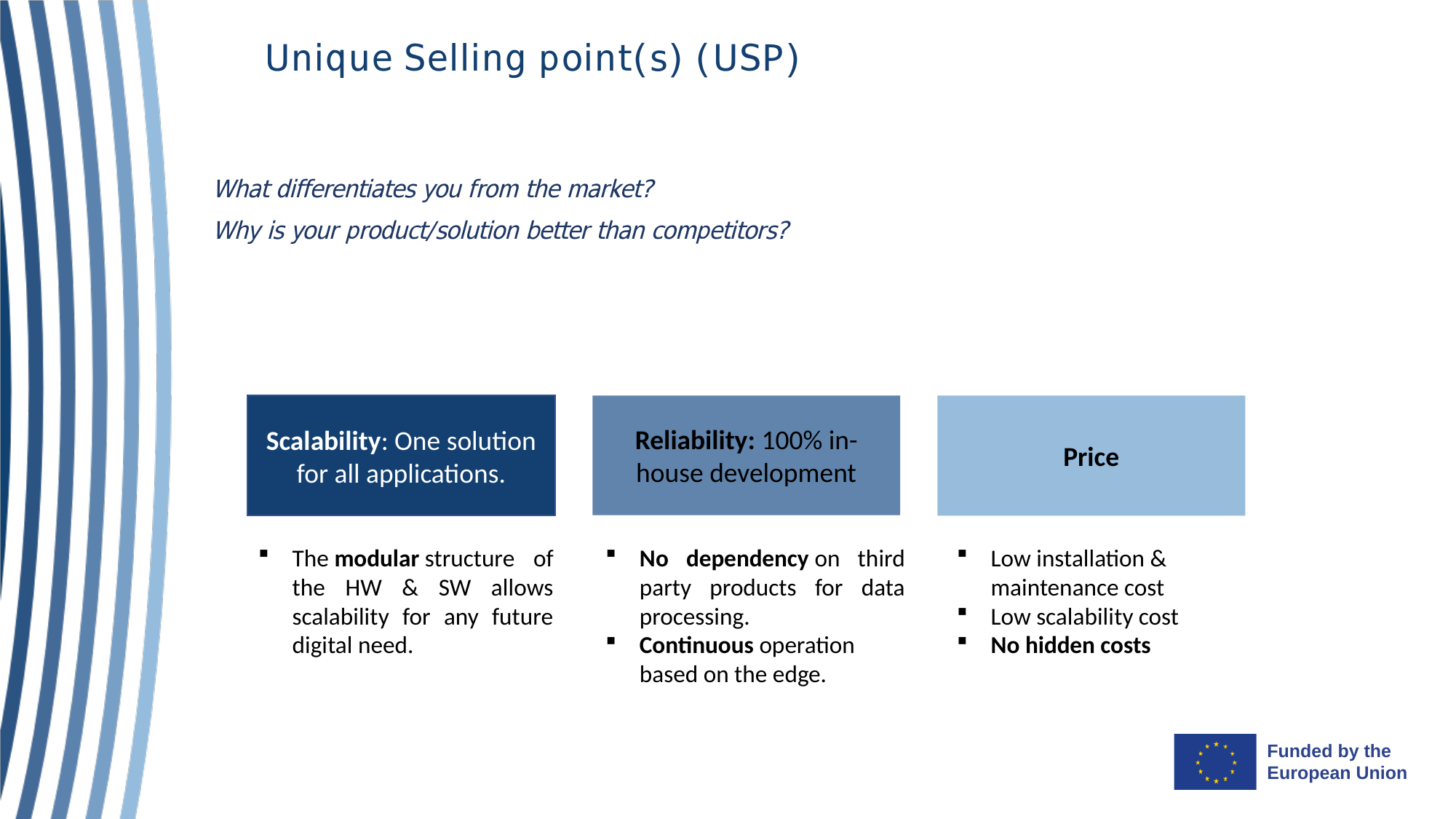

Unique Selling point(s) (USP)

What differentiates you from the market?
Why is your product/solution better than competitors?

Scalability: One solution for all applications.
Reliability: 100% in-house development
Price
The modular structure of the HW & SW allows scalability for any future digital need.
No dependency on third party products for data processing.
Continuous operation based on the edge.
Low installation & maintenance cost
Low scalability cost
No hidden costs